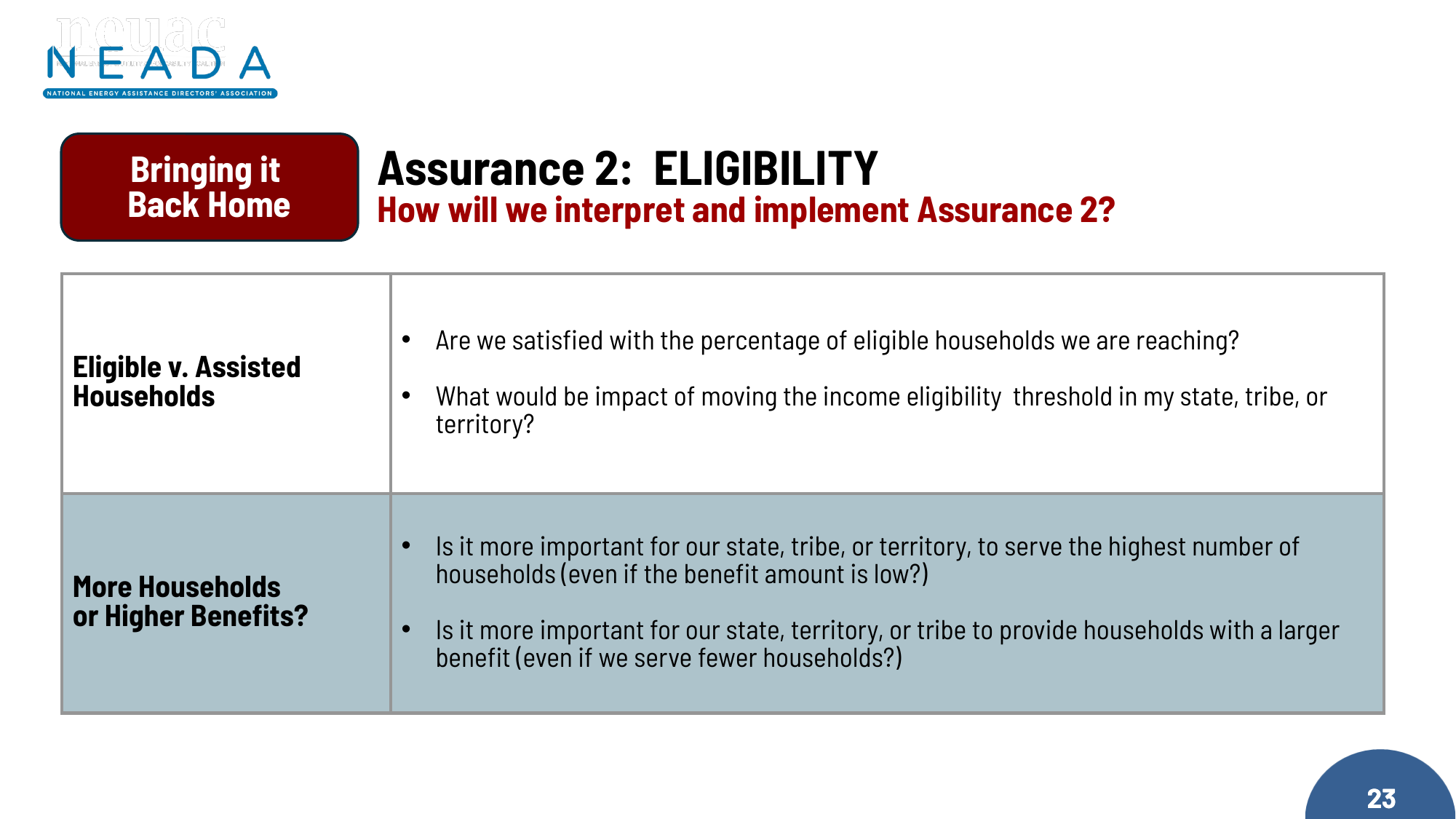

Bringing it
Back Home
Assurance 2:  ELIGIBILITY
How will we interpret and implement Assurance 2?
| Eligible v. Assisted Households | Are we satisfied with the percentage of eligible households we are reaching? What would be impact of moving the income eligibility threshold in my state, tribe, or territory? |
| --- | --- |
| More Households or Higher Benefits? | Is it more important for our state, tribe, or territory, to serve the highest number of households (even if the benefit amount is low?) Is it more important for our state, territory, or tribe to provide households with a larger benefit (even if we serve fewer households?) |